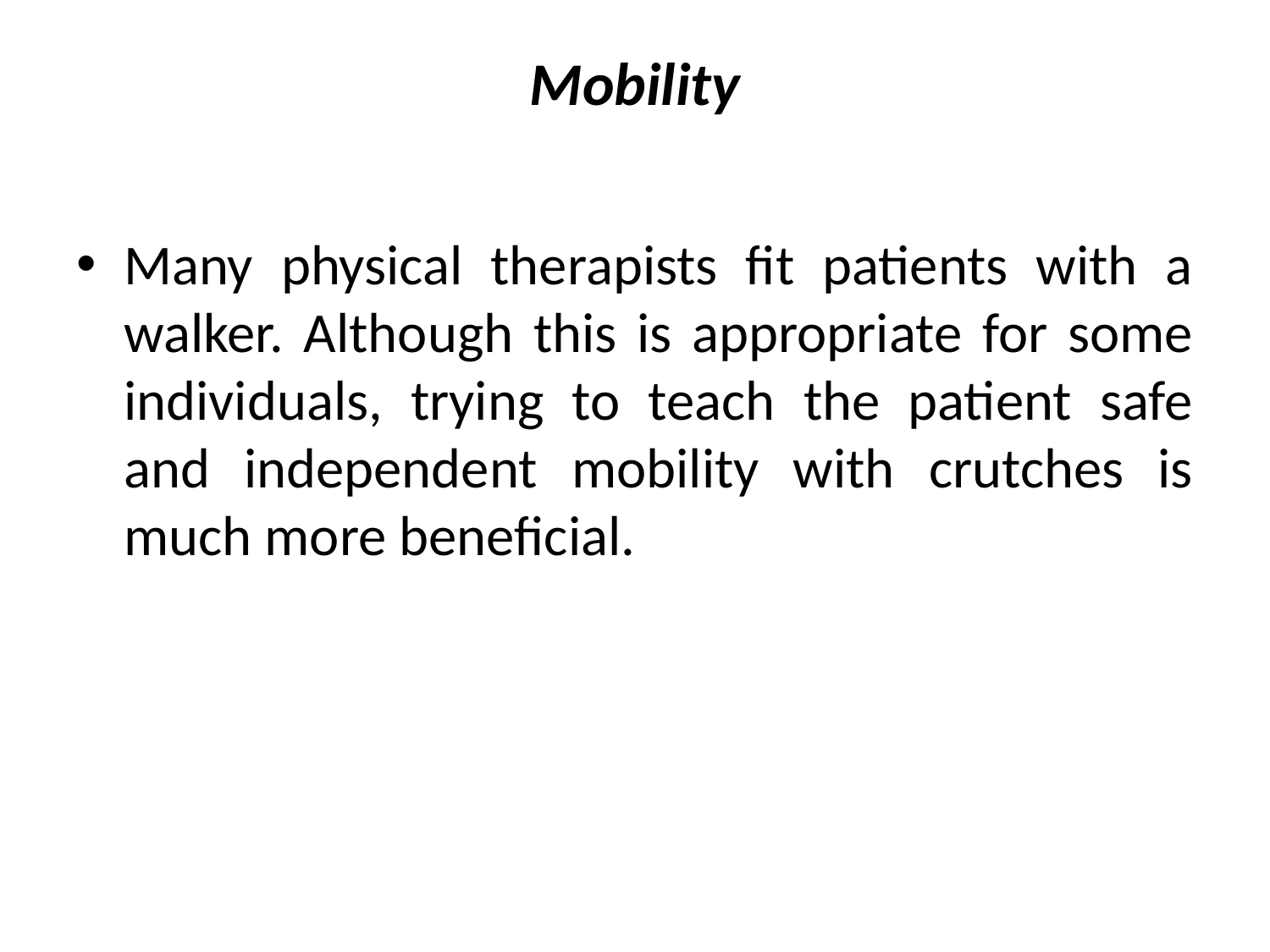

# Mobility
Many physical therapists fit patients with a walker. Although this is appropriate for some individuals, trying to teach the patient safe and independent mobility with crutches is much more beneficial.